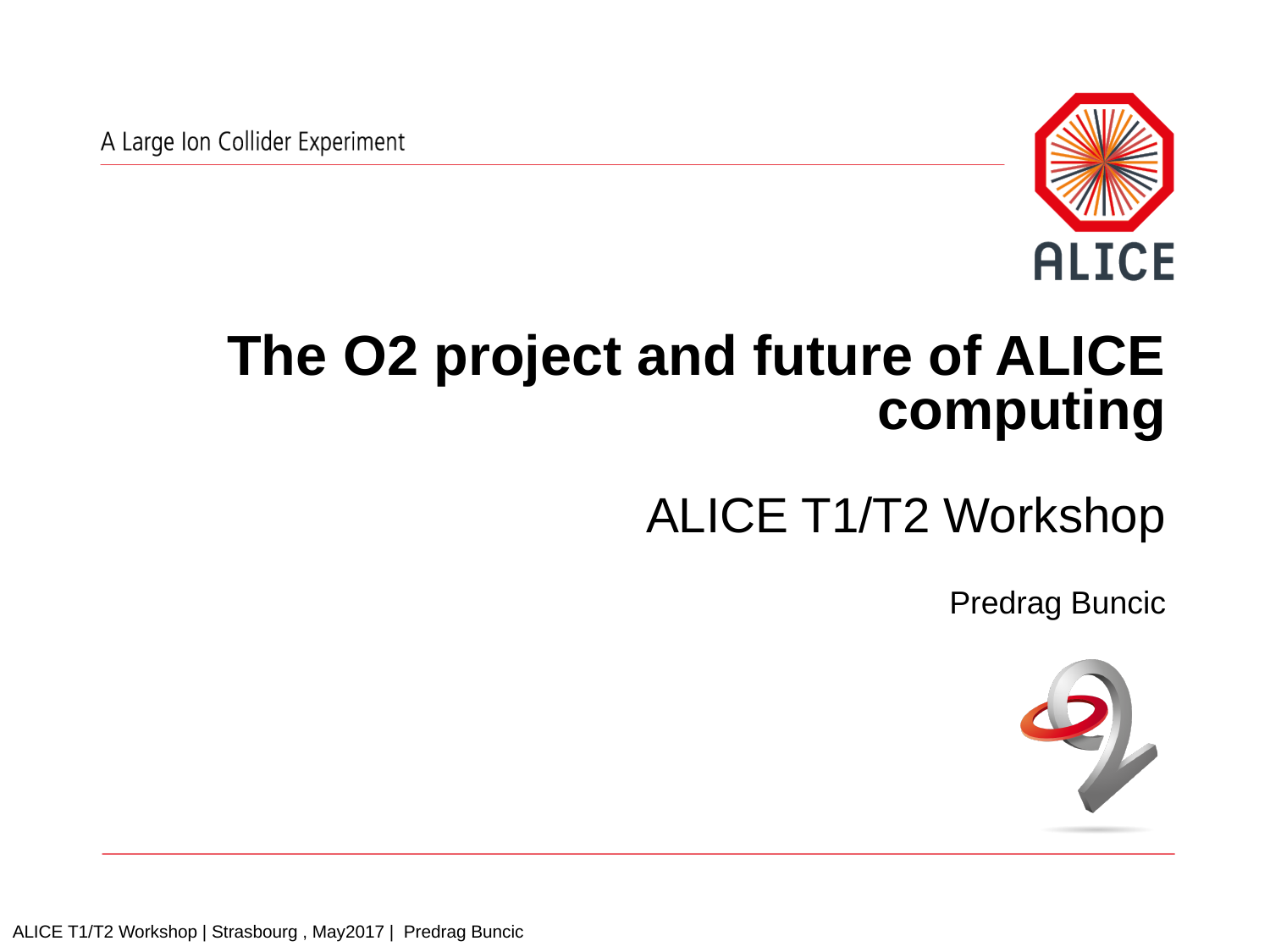

# The O2 project and future of ALICE computing ALICE T1/T2 Workshop Predrag Buncic